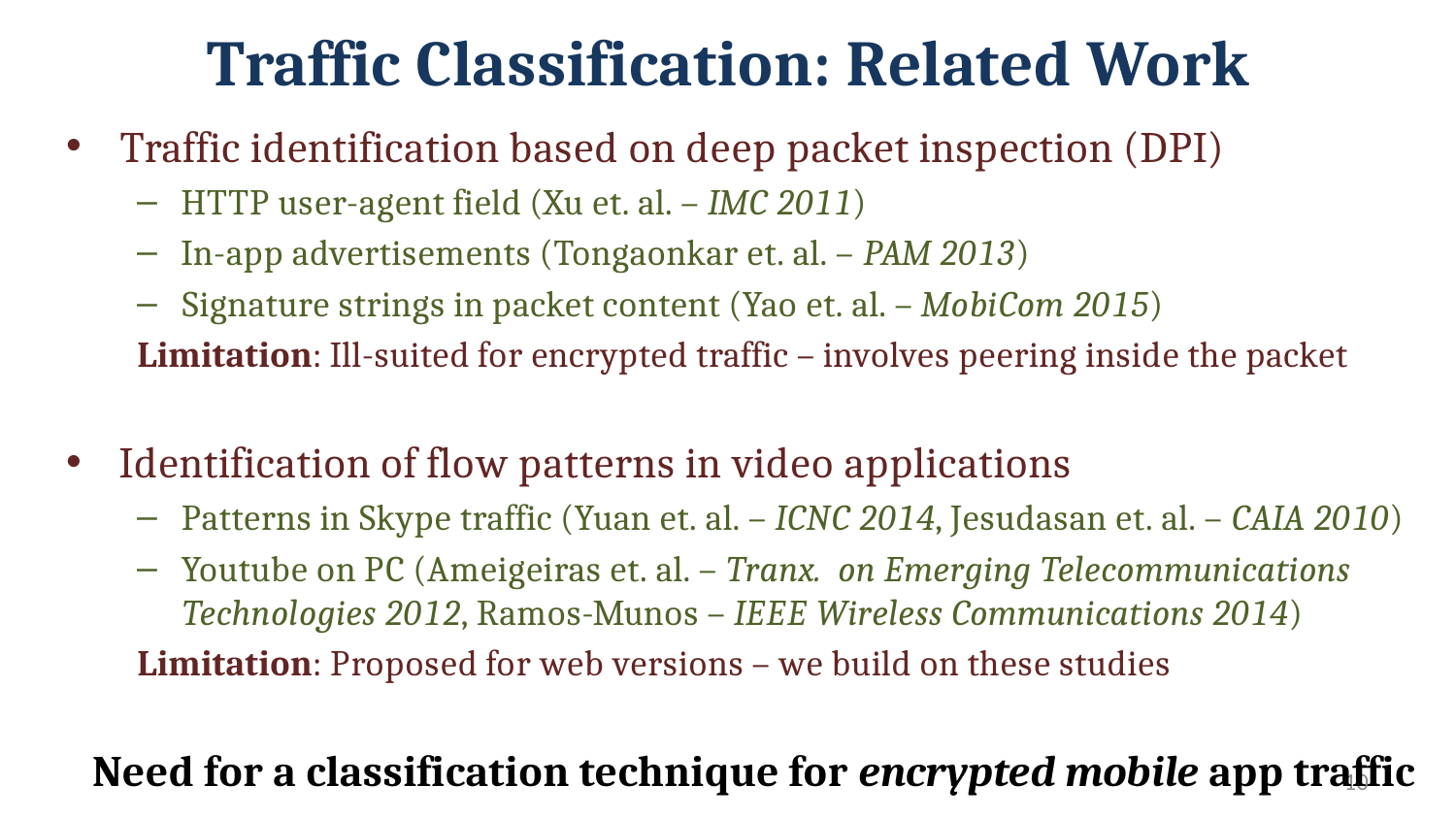

# Traffic Classification: Related Work
Traffic identification based on deep packet inspection (DPI)
HTTP user-agent field (Xu et. al. – IMC 2011)
In-app advertisements (Tongaonkar et. al. – PAM 2013)
Signature strings in packet content (Yao et. al. – MobiCom 2015)
Limitation: Ill-suited for encrypted traffic – involves peering inside the packet

Identification of flow patterns in video applications
Patterns in Skype traffic (Yuan et. al. – ICNC 2014, Jesudasan et. al. – CAIA 2010)
Youtube on PC (Ameigeiras et. al. – Tranx.  on Emerging Telecommunications Technologies 2012, Ramos-Munos – IEEE Wireless Communications 2014)
Limitation: Proposed for web versions – we build on these studies

Need for a classification technique for encrypted mobile app traffic

10